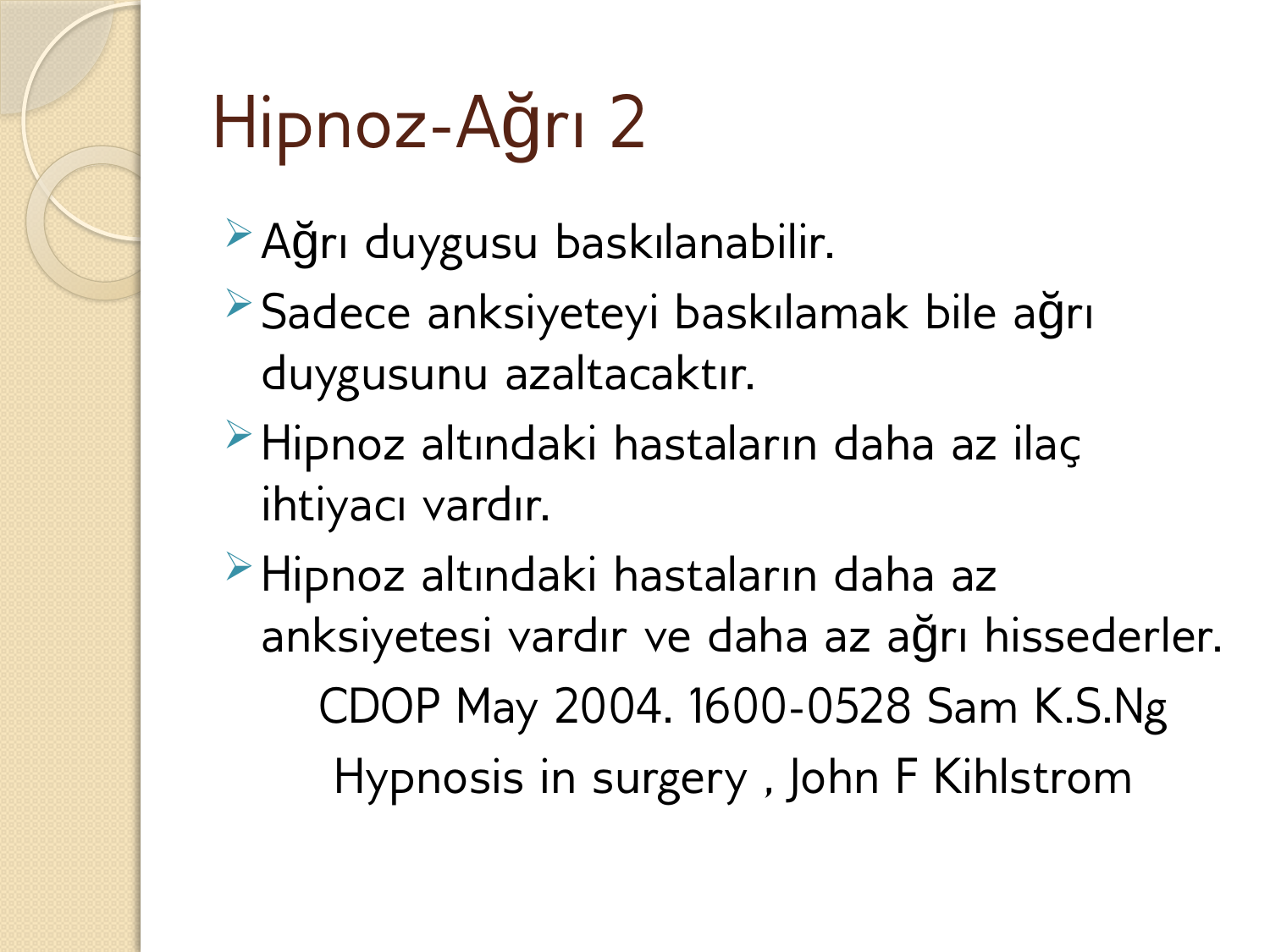

# Hipnoz-Ağrı 2
Ağrı duygusu baskılanabilir.
Sadece anksiyeteyi baskılamak bile ağrı duygusunu azaltacaktır.
Hipnoz altındaki hastaların daha az ilaç ihtiyacı vardır.
Hipnoz altındaki hastaların daha az anksiyetesi vardır ve daha az ağrı hissederler.
       CDOP May 2004. 1600-0528 Sam K.S.Ng
        Hypnosis in surgery , John F Kihlstrom